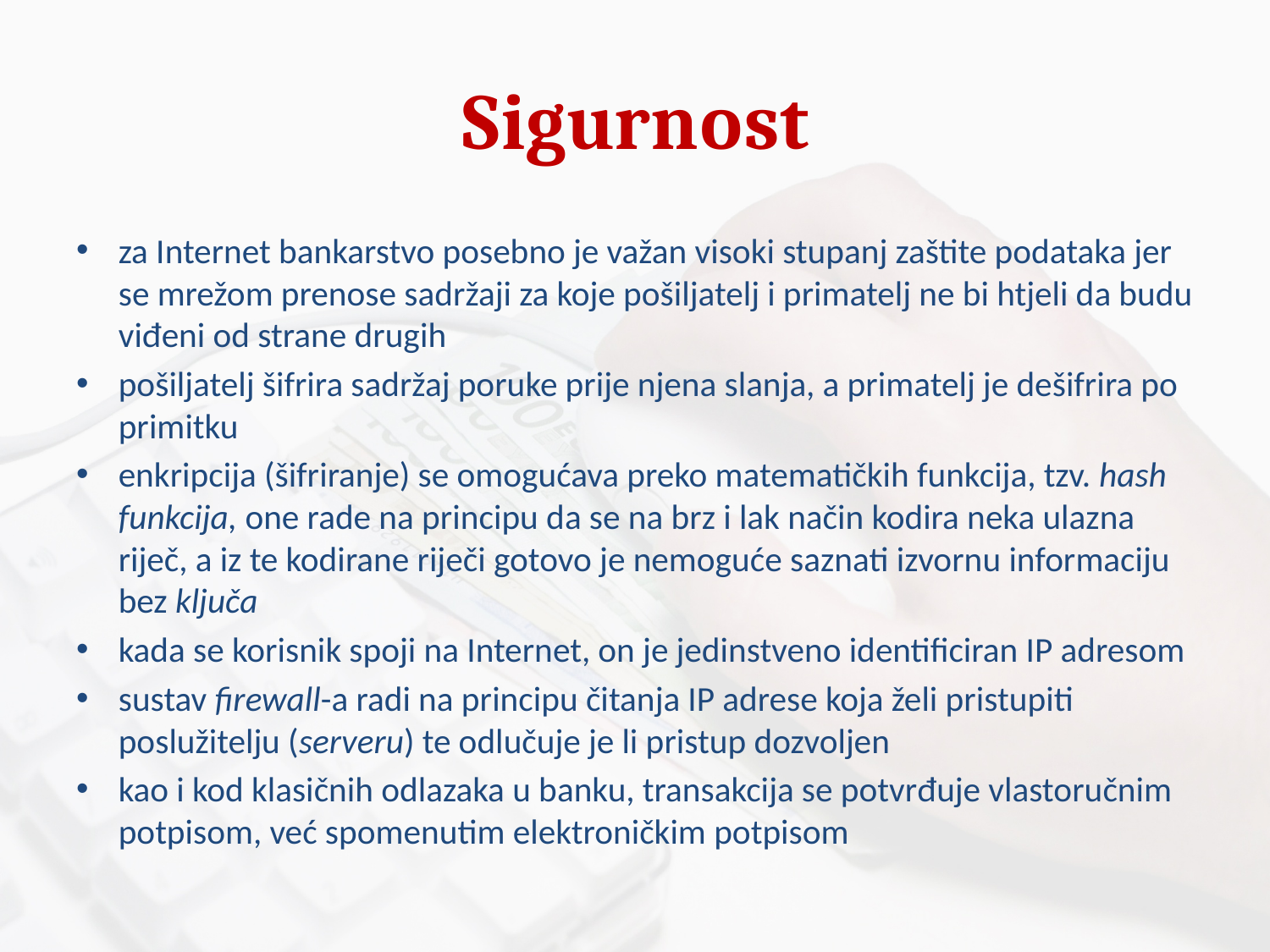

# Sigurnost
za Internet bankarstvo posebno je važan visoki stupanj zaštite podataka jer se mrežom prenose sadržaji za koje pošiljatelj i primatelj ne bi htjeli da budu viđeni od strane drugih
pošiljatelj šifrira sadržaj poruke prije njena slanja, a primatelj je dešifrira po primitku
enkripcija (šifriranje) se omogućava preko matematičkih funkcija, tzv. hash funkcija, one rade na principu da se na brz i lak način kodira neka ulazna riječ, a iz te kodirane riječi gotovo je nemoguće saznati izvornu informaciju bez ključa
kada se korisnik spoji na Internet, on je jedinstveno identificiran IP adresom
sustav firewall-a radi na principu čitanja IP adrese koja želi pristupiti poslužitelju (serveru) te odlučuje je li pristup dozvoljen
kao i kod klasičnih odlazaka u banku, transakcija se potvrđuje vlastoručnim potpisom, već spomenutim elektroničkim potpisom